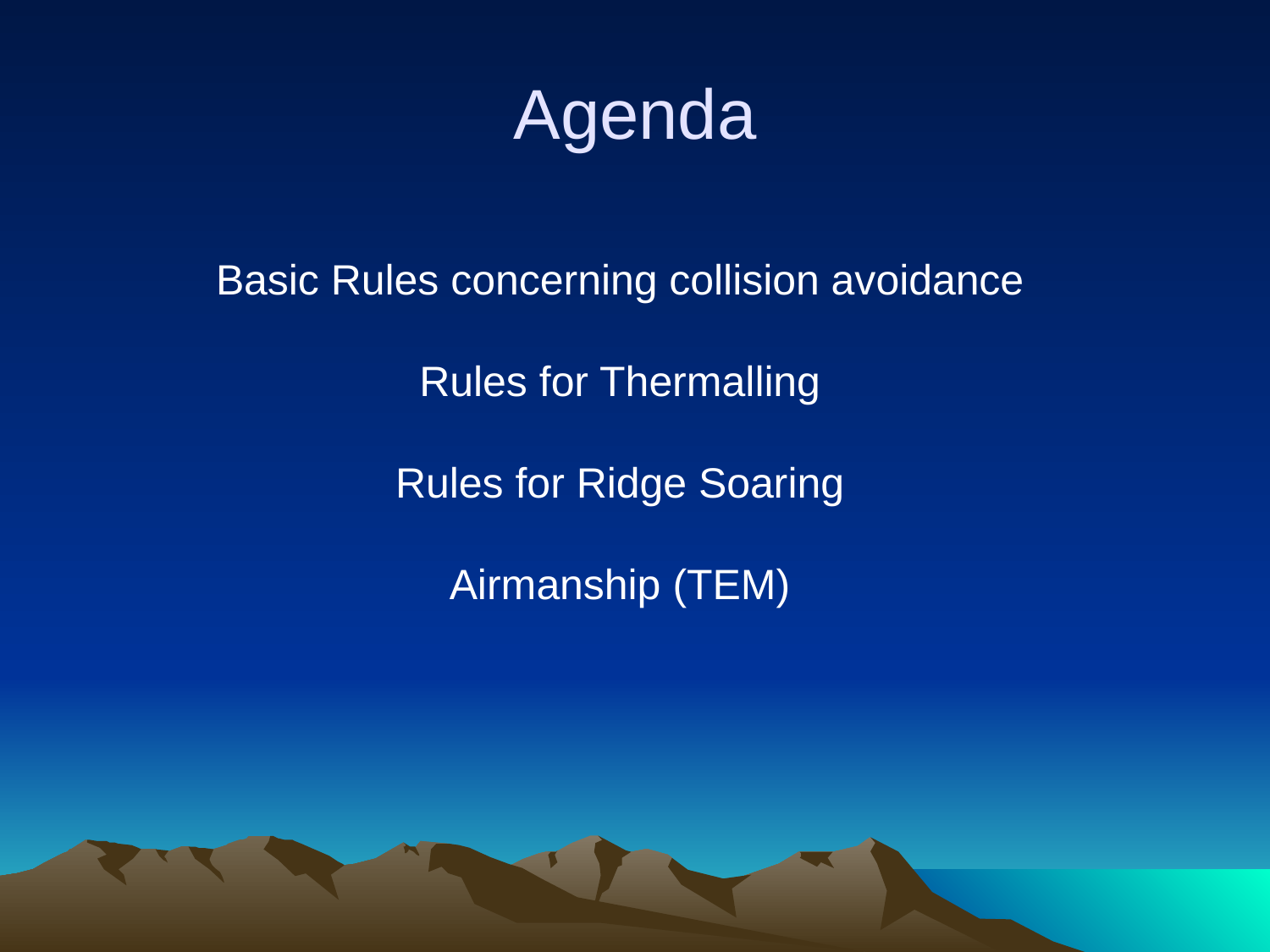

# Agenda
Basic Rules concerning collision avoidance

Rules for Thermalling

Rules for Ridge Soaring

Airmanship (TEM)